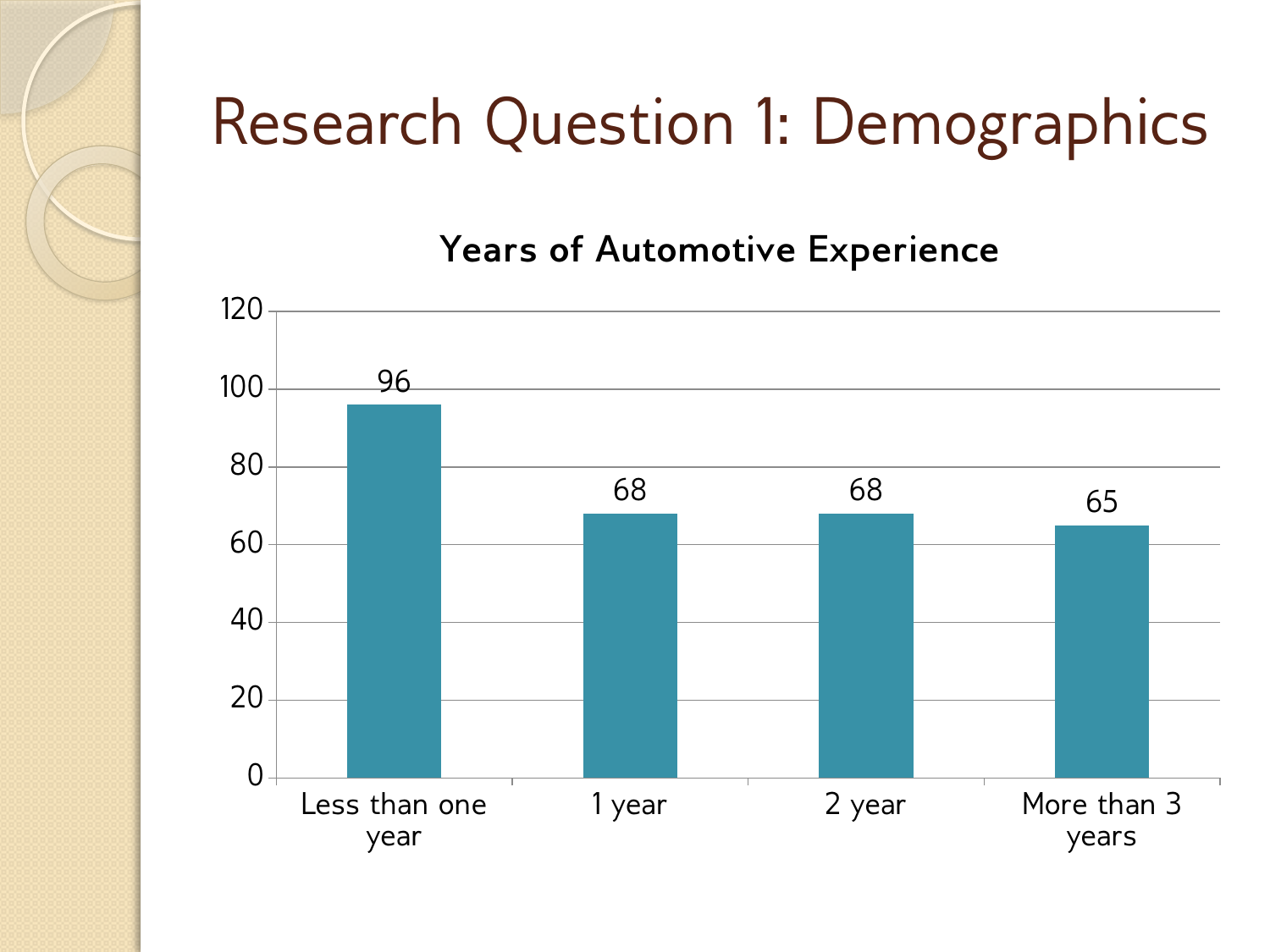

# Research Question 1: Demographics

### Chart:

| Category | Years of Automotive Experience |
|---|---|
| Less than one year | 96.0 |
| 1 year | 68.0 |
| 2 year | 68.0 |
| More than 3 years | 65.0 |